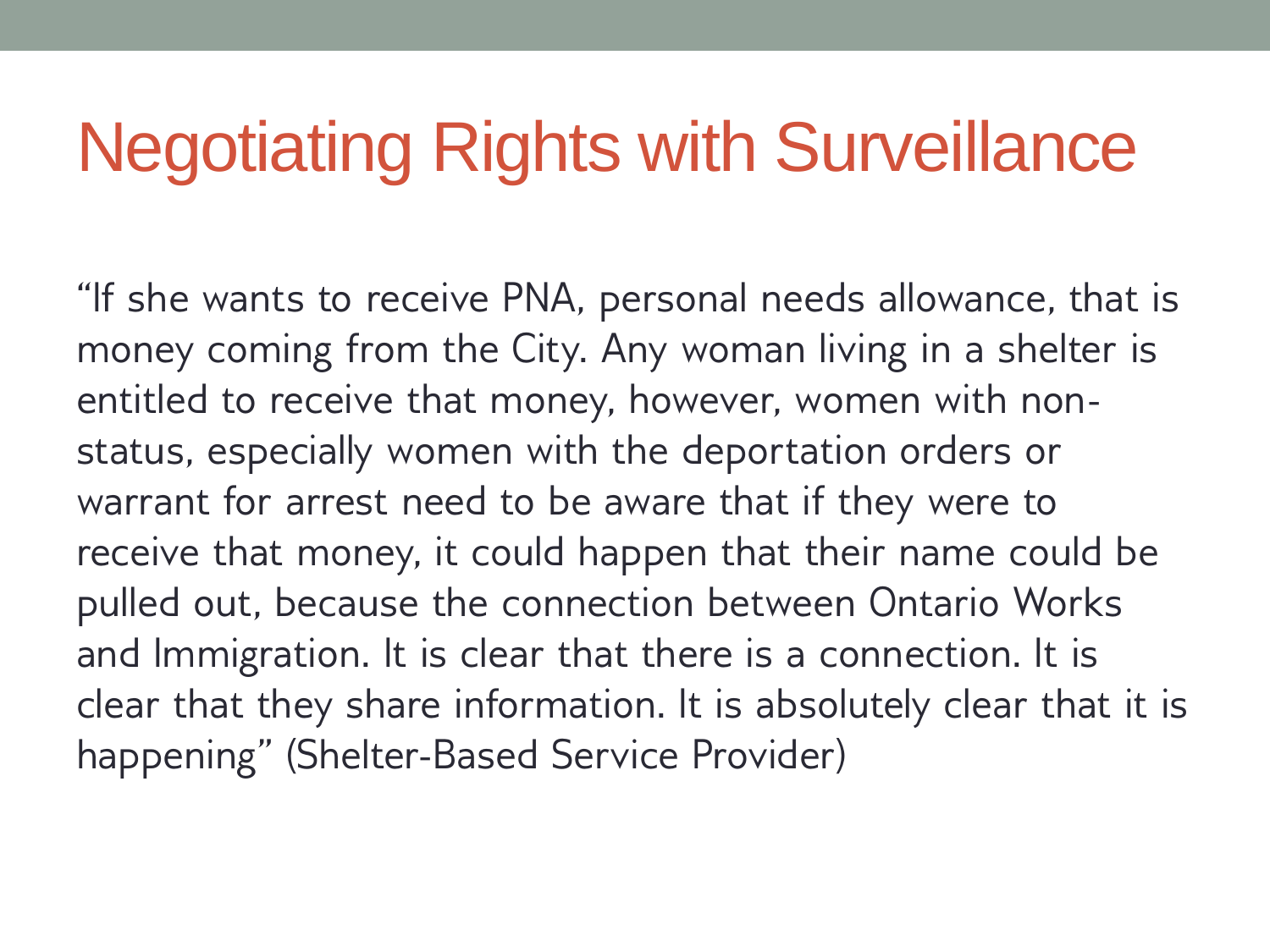

# Negotiating Rights with Surveillance
“If she wants to receive PNA, personal needs allowance, that is money coming from the City. Any woman living in a shelter is entitled to receive that money, however, women with non-status, especially women with the deportation orders or warrant for arrest need to be aware that if they were to receive that money, it could happen that their name could be pulled out, because the connection between Ontario Works and Immigration. It is clear that there is a connection. It is clear that they share information. It is absolutely clear that it is happening” (Shelter-Based Service Provider)